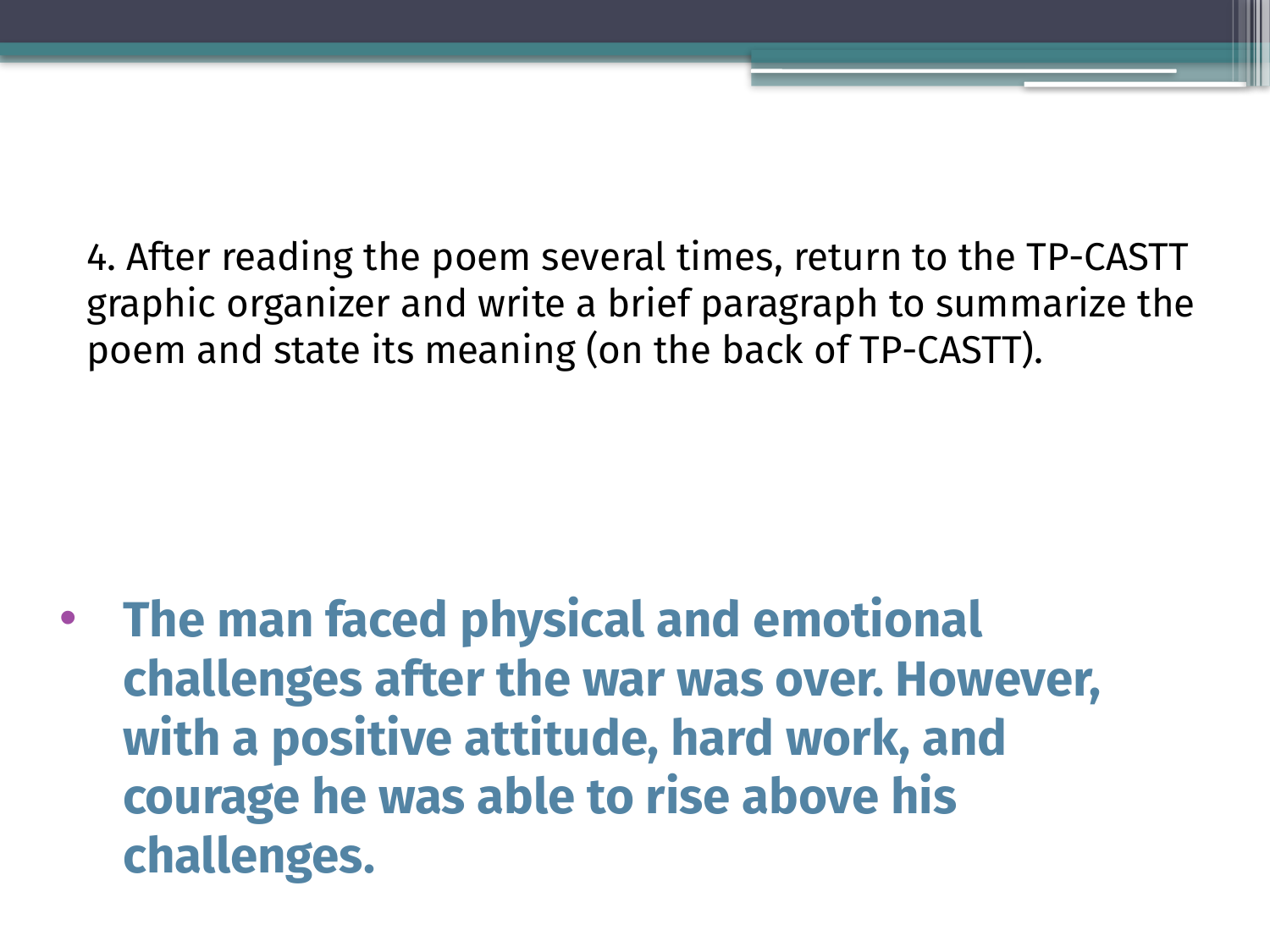

# 4. After reading the poem several times, return to the TP-CASTT graphic organizer and write a brief paragraph to summarize the poem and state its meaning (on the back of TP-CASTT).
The man faced physical and emotional challenges after the war was over. However, with a positive attitude, hard work, and courage he was able to rise above his challenges.